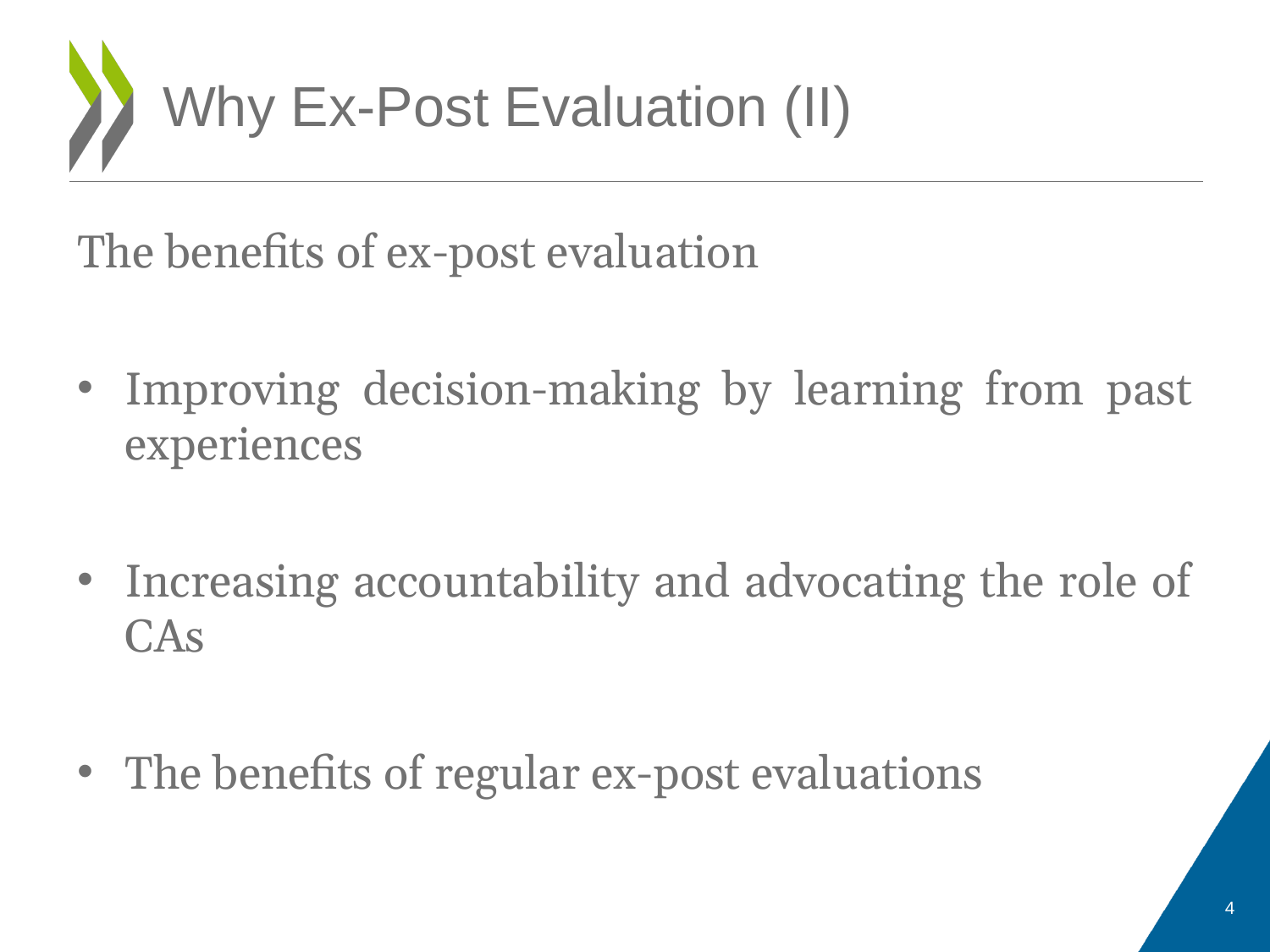

# Why Ex-Post Evaluation (II)
The benefits of ex-post evaluation

Improving decision-making by learning from past experiences

Increasing accountability and advocating the role of CAs

The benefits of regular ex-post evaluations
4